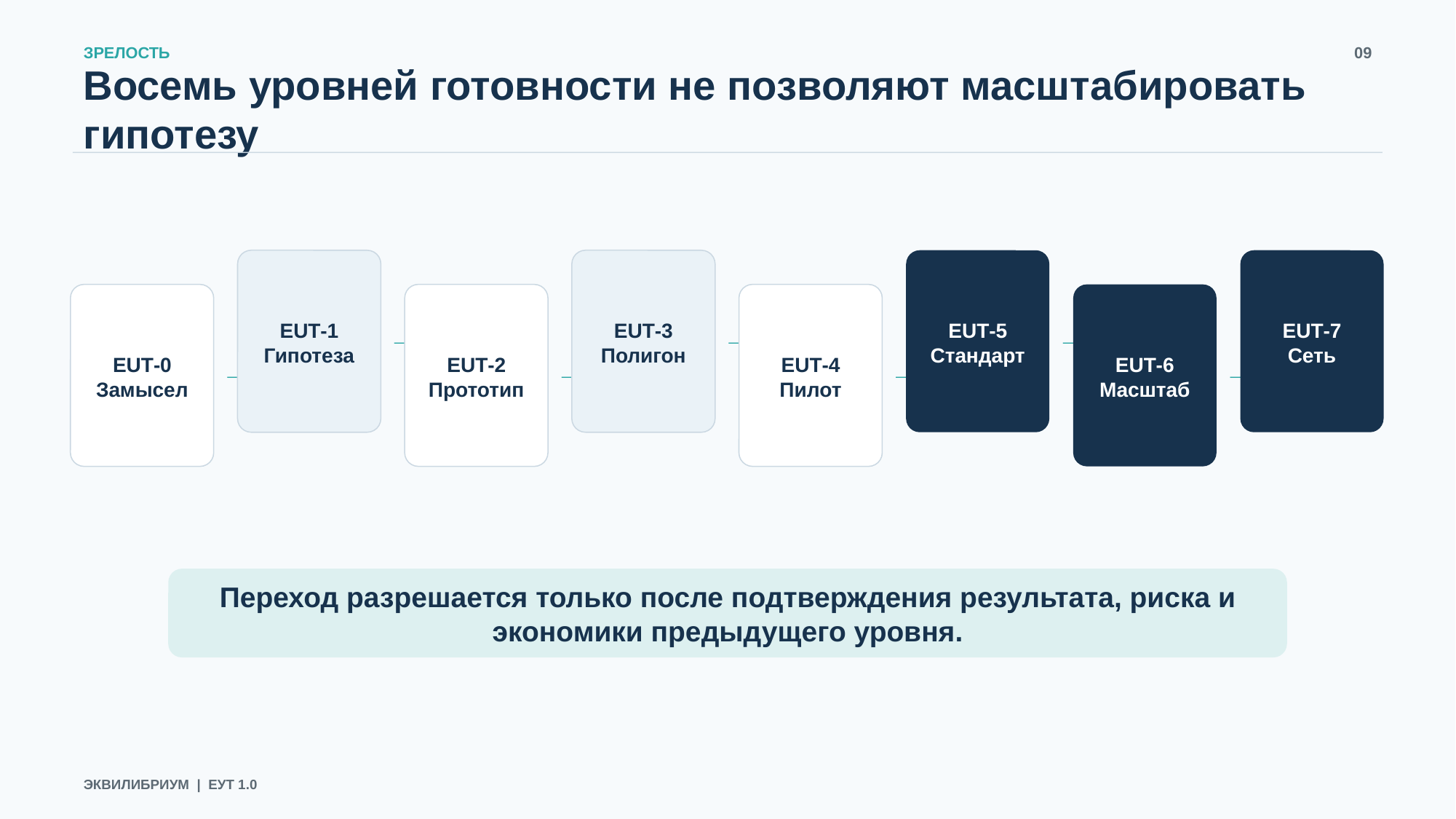

ЗРЕЛОСТЬ
09
Восемь уровней готовности не позволяют масштабировать гипотезу

EUT‑1
Гипотеза
EUT‑3
Полигон
EUT‑5
Стандарт
EUT‑7
Сеть
→
→
→
EUT‑0
Замысел
EUT‑2
Прототип
EUT‑4
Пилот
EUT‑6
Масштаб
→
→
→
→

Переход разрешается только после подтверждения результата, риска и экономики предыдущего уровня.
ЭКВИЛИБРИУМ  |  ЕУТ 1.0